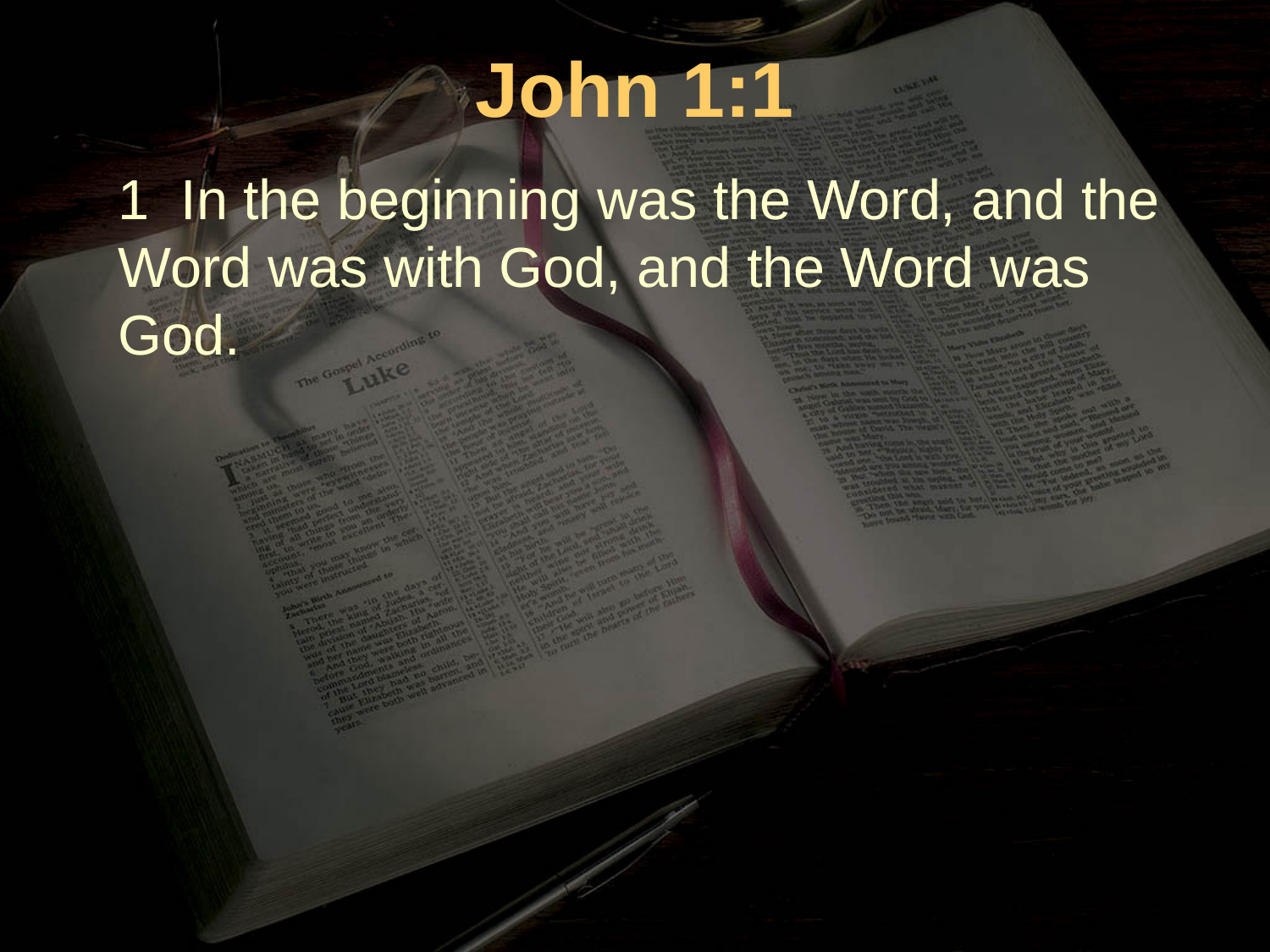

John 1:1
1  In the beginning was the Word, and the Word was with God, and the Word was God.